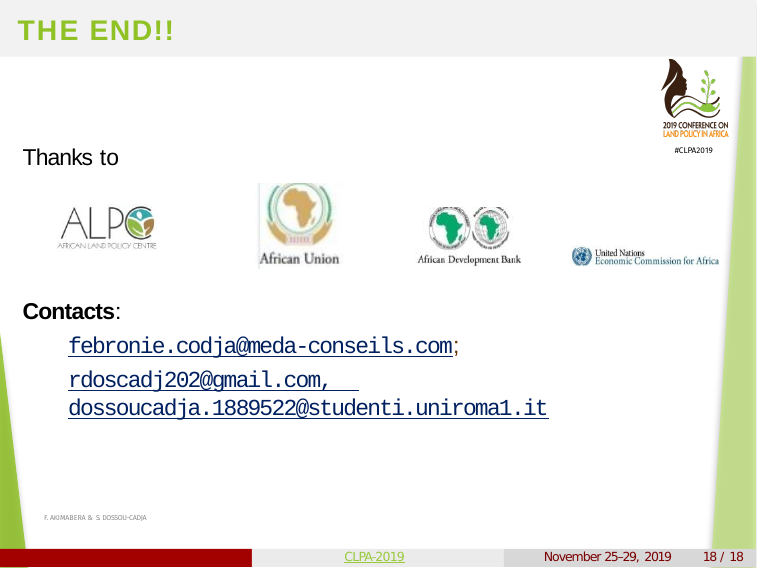

# THE END!!
Thanks to

Contacts:
febronie.codja@meda-conseils.com;
rdoscadj202@gmail.com,  dossoucadja.1889522@studenti.uniroma1.it

F. AKIMABERA & S. DOSSOU-CADJA

CLPA-2019
November 25–29, 2019
18 / 18